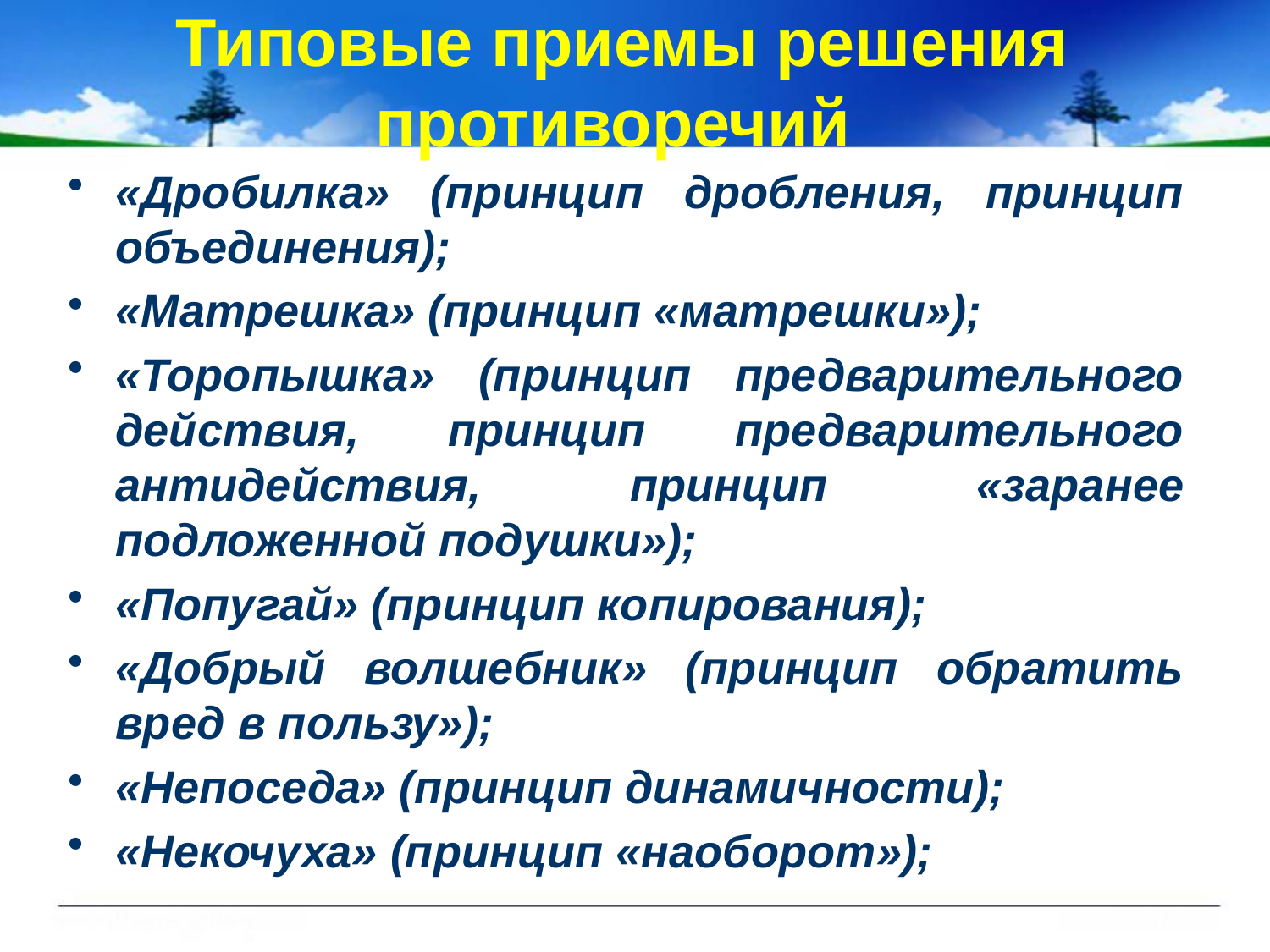

# Типовые приемы решения противоречий
«Дробилка» (принцип дробления, принцип объединения);
«Матрешка» (принцип «матрешки»);
«Торопышка» (принцип предварительного действия, принцип предварительного антидействия, принцип «заранее подложенной подушки»);
«Попугай» (принцип копирования);
«Добрый волшебник» (принцип обратить вред в пользу»);
«Непоседа» (принцип динамичности);
«Некочуха» (принцип «наоборот»);